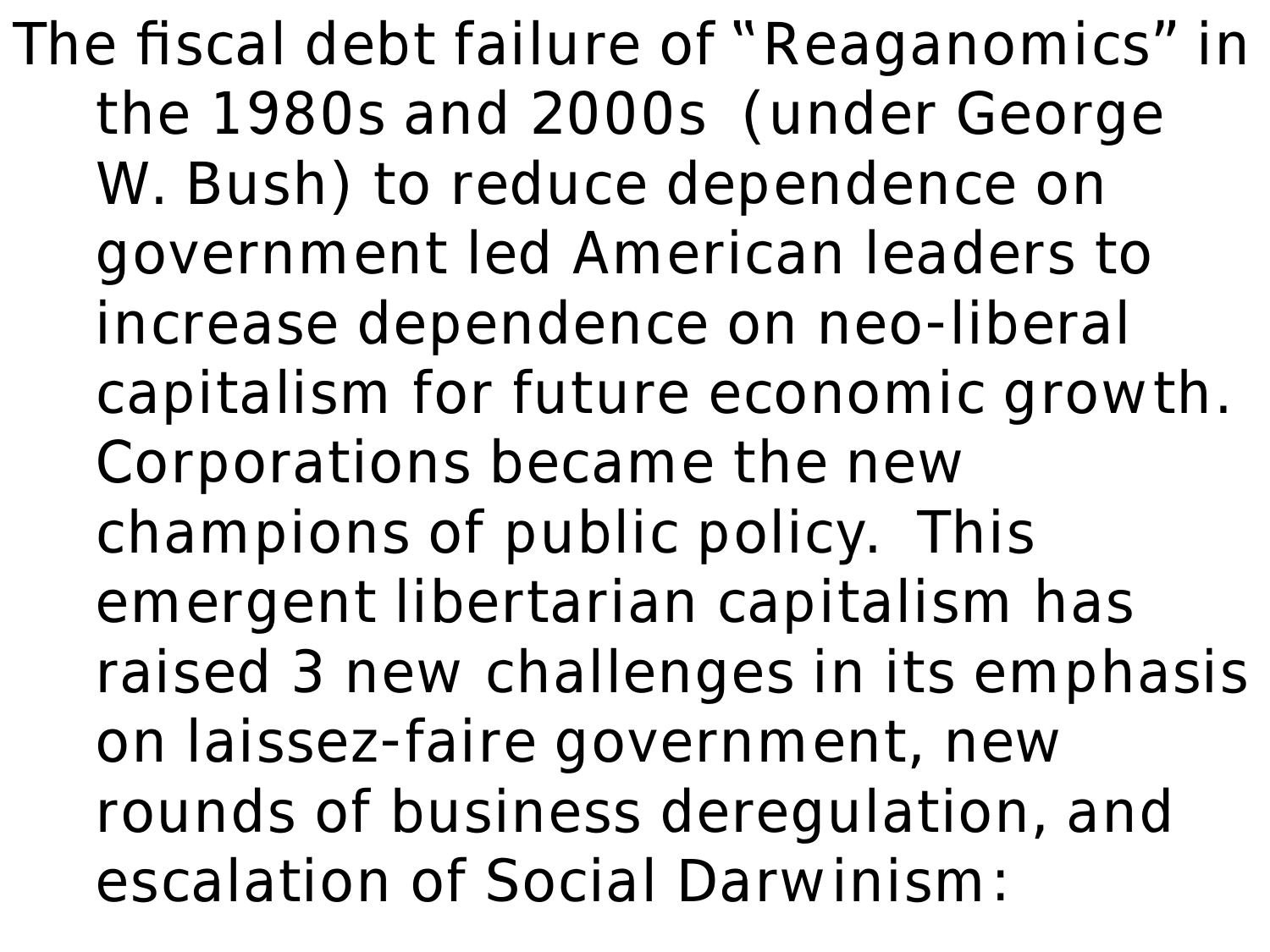

The fiscal debt failure of “Reaganomics” in the 1980s and 2000s  (under George W. Bush) to reduce dependence on government led American leaders to increase dependence on neo-liberal capitalism for future economic growth. Corporations became the new champions of public policy.  This emergent libertarian capitalism has raised 3 new challenges in its emphasis on laissez-faire government, new rounds of business deregulation, and escalation of Social Darwinism: